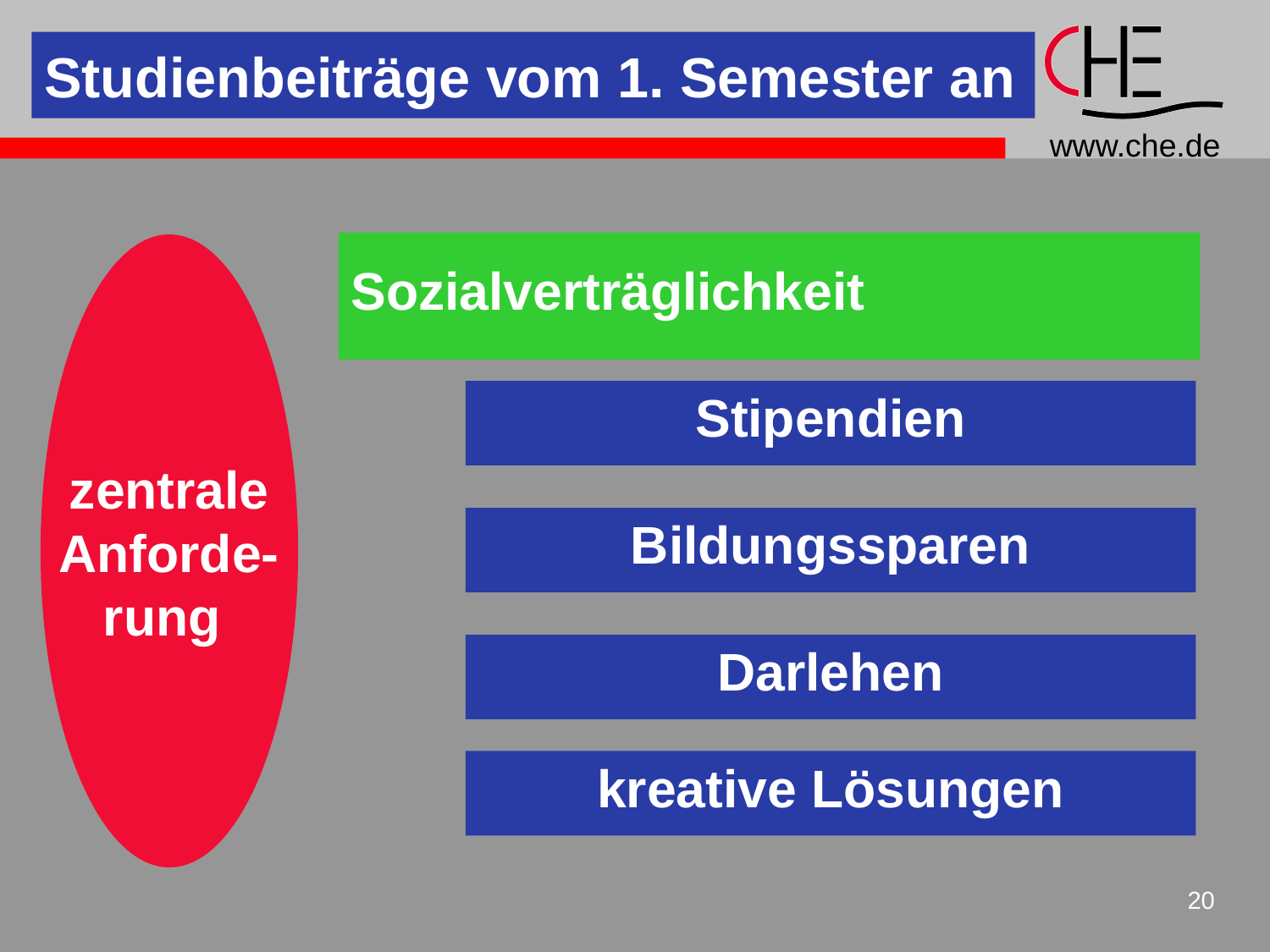

Studienbeiträge vom 1. Semester an
Sozialverträglichkeit
zentrale
Anforde-
rung
Stipendien
Bildungssparen
Darlehen
kreative Lösungen
20